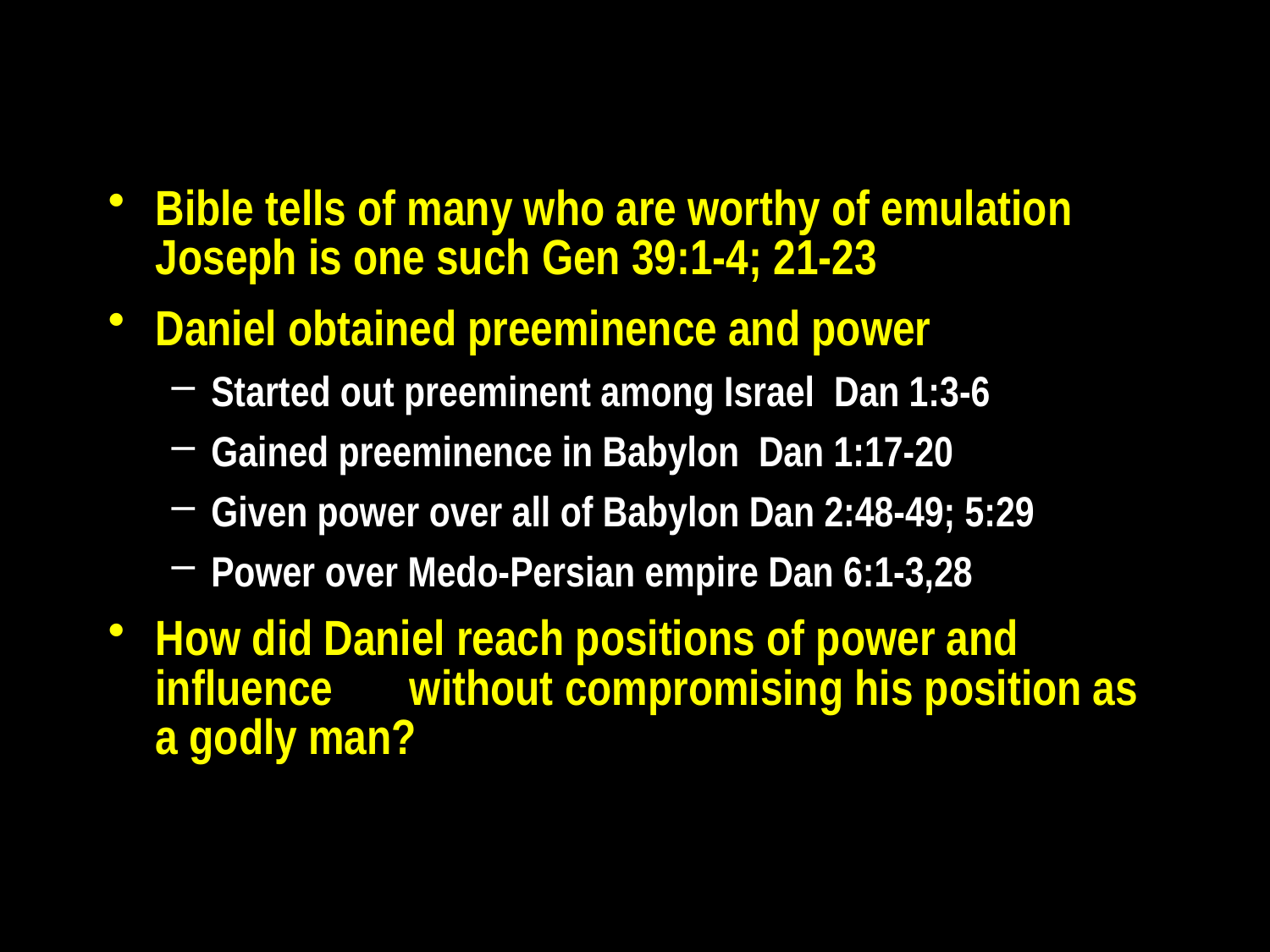

Bible tells of many who are worthy of emulation Joseph is one such Gen 39:1-4; 21-23
Daniel obtained preeminence and power
Started out preeminent among Israel  Dan 1:3-6
Gained preeminence in Babylon  Dan 1:17-20
Given power over all of Babylon Dan 2:48-49; 5:29
Power over Medo-Persian empire Dan 6:1-3,28
How did Daniel reach positions of power and influence 	without compromising his position as a godly man?